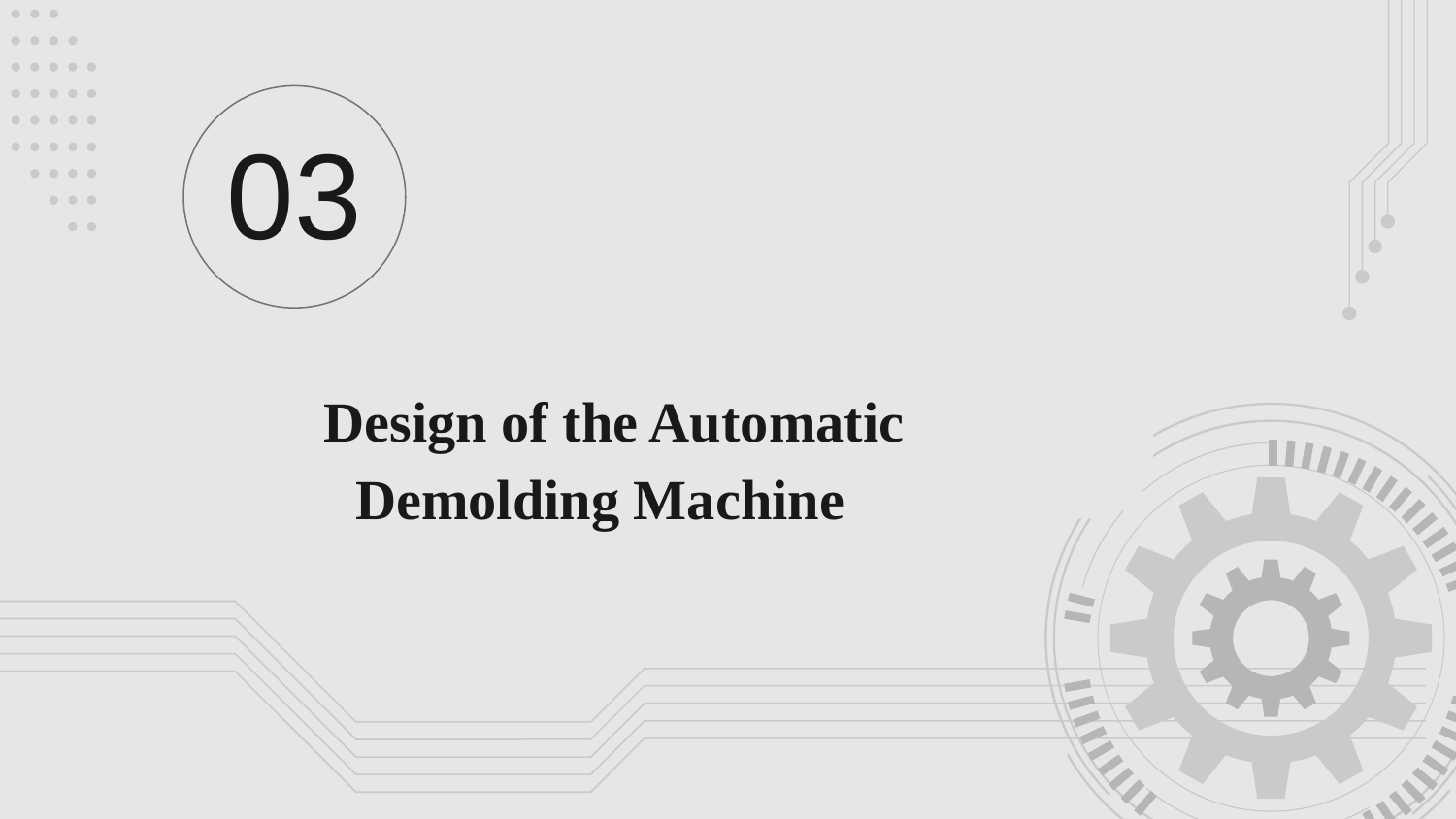

03
# Design of the Automatic Demolding Machine